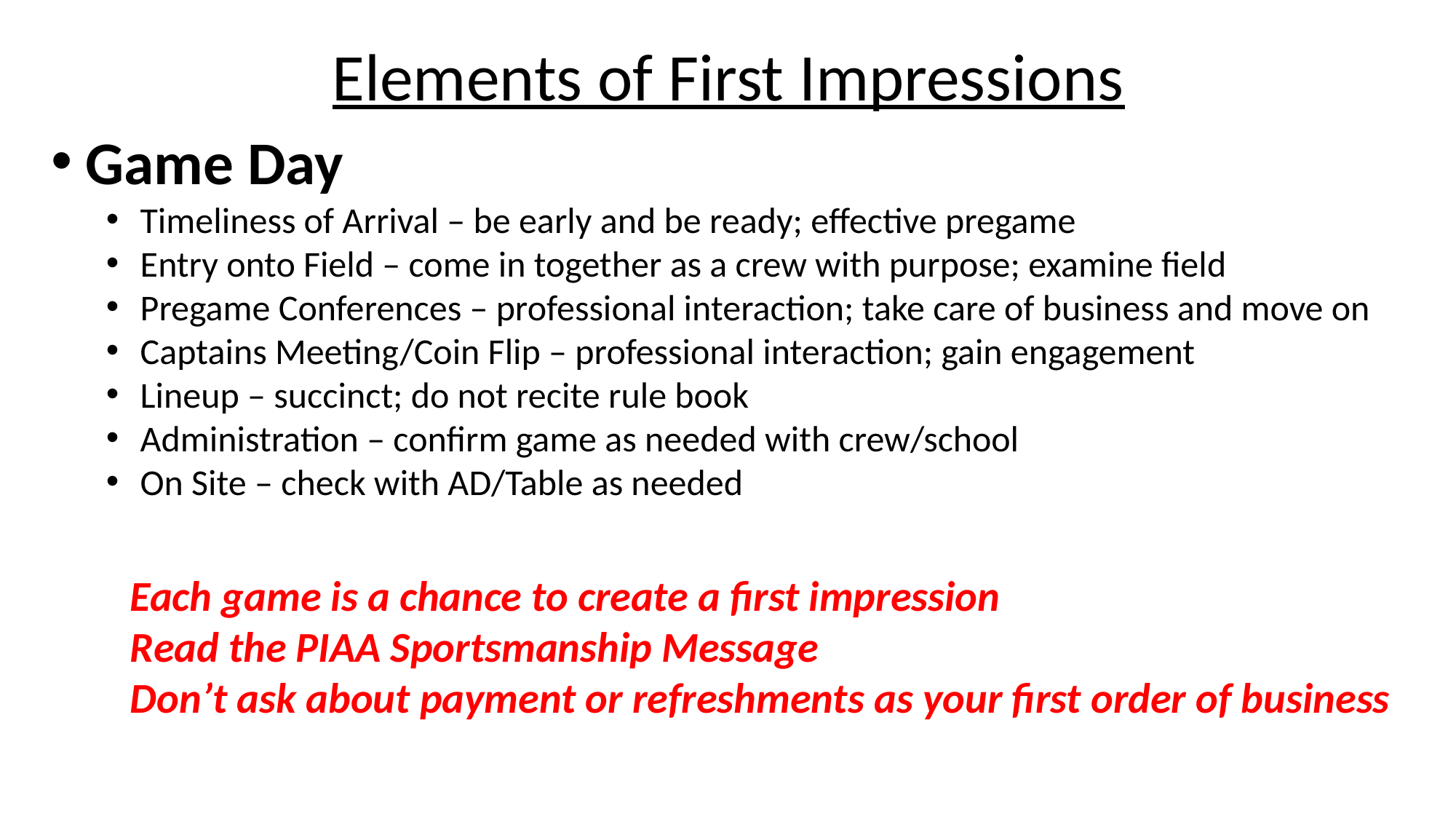

# Elements of First Impressions
Game Day
Timeliness of Arrival – be early and be ready; effective pregame
Entry onto Field – come in together as a crew with purpose; examine field
Pregame Conferences – professional interaction; take care of business and move on
Captains Meeting/Coin Flip – professional interaction; gain engagement
Lineup – succinct; do not recite rule book
Administration – confirm game as needed with crew/school
On Site – check with AD/Table as needed

Each game is a chance to create a first impression
Read the PIAA Sportsmanship Message
Don’t ask about payment or refreshments as your first order of business